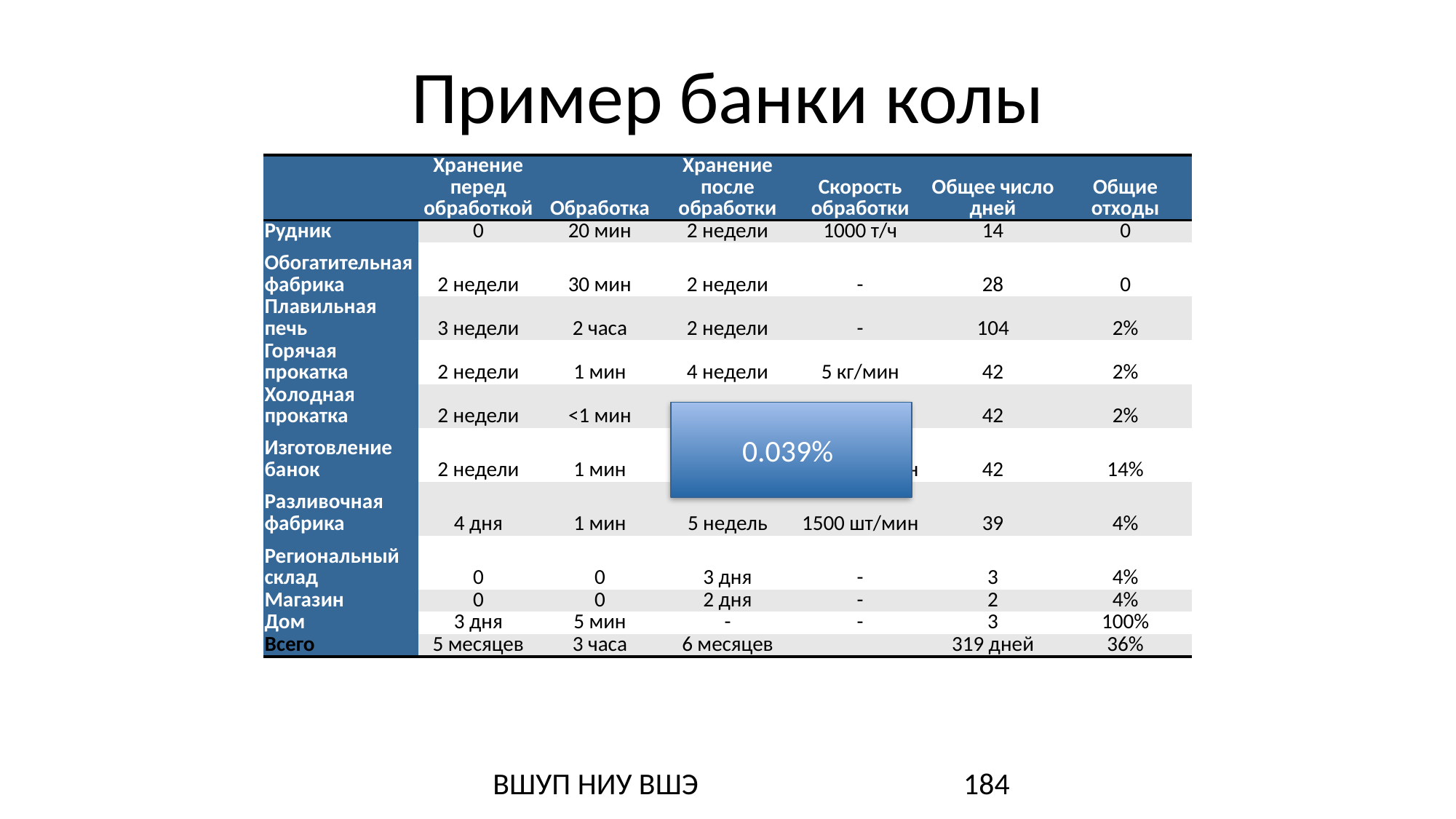

# Пример банки колы
|  | Хранение перед обработкой | Обработка | Хранение после обработки | Скорость обработки | Общее число дней | Общие отходы |
| --- | --- | --- | --- | --- | --- | --- |
| Рудник | 0 | 20 мин | 2 недели | 1000 т/ч | 14 | 0 |
| Обогатительная фабрика | 2 недели | 30 мин | 2 недели | - | 28 | 0 |
| Плавильная печь | 3 недели | 2 часа | 2 недели | - | 104 | 2% |
| Горячая прокатка | 2 недели | 1 мин | 4 недели | 5 кг/мин | 42 | 2% |
| Холодная прокатка | 2 недели | <1 мин | 4 недели | 1 т/мин | 42 | 2% |
| Изготовление банок | 2 недели | 1 мин | 4 недели | 2000 шт/мин | 42 | 14% |
| Разливочная фабрика | 4 дня | 1 мин | 5 недель | 1500 шт/мин | 39 | 4% |
| Региональный склад | 0 | 0 | 3 дня | - | 3 | 4% |
| Магазин | 0 | 0 | 2 дня | - | 2 | 4% |
| Дом | 3 дня | 5 мин | - | - | 3 | 100% |
| Всего | 5 месяцев | 3 часа | 6 месяцев |  | 319 дней | 36% |
0.039%
ВШУП НИУ ВШЭ
184